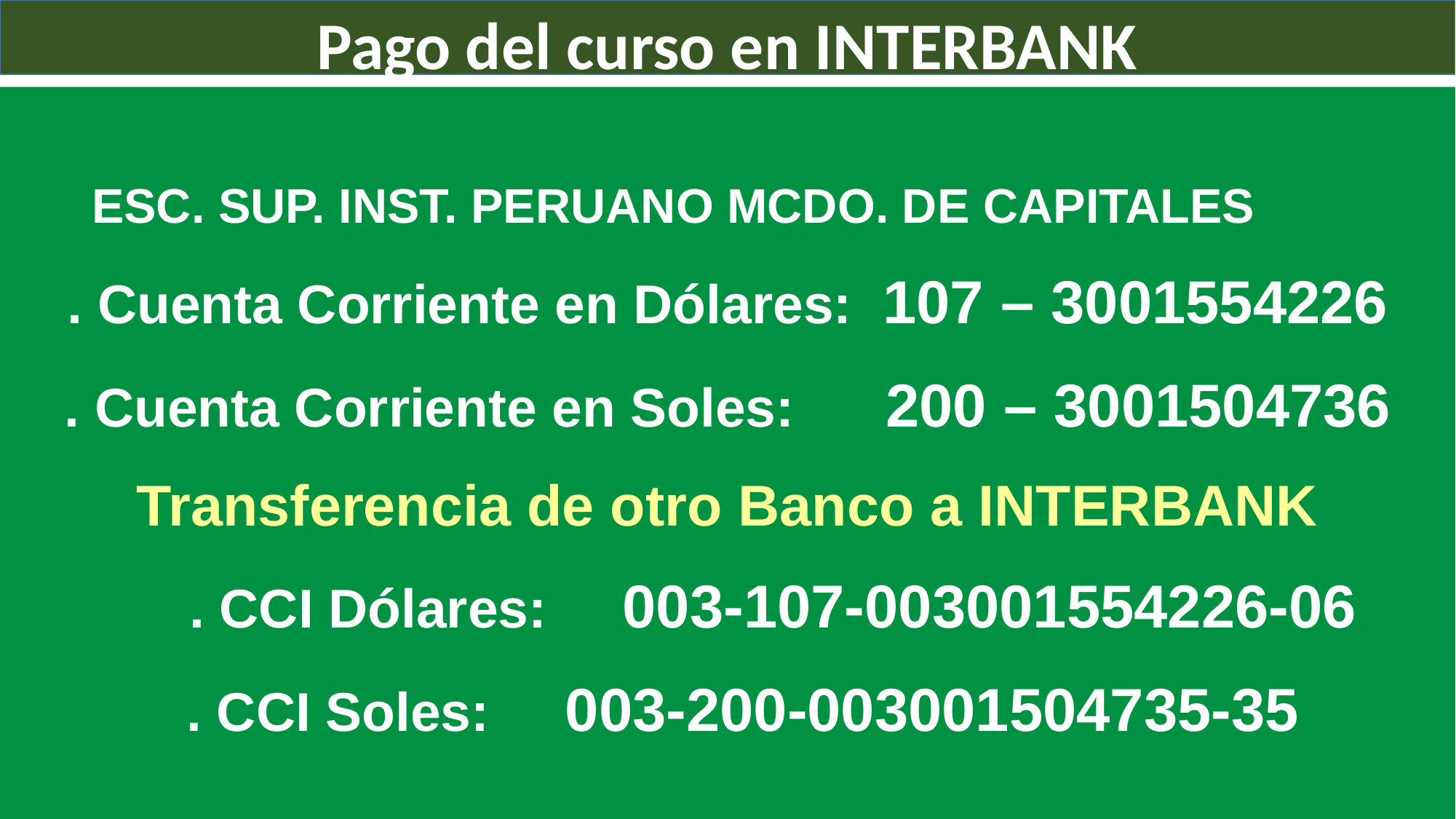

Pago del curso en INTERBANK

ESC. SUP. INST. PERUANO MCDO. DE CAPITALES
. Cuenta Corriente en Dólares:  107 – 3001554226
. Cuenta Corriente en Soles:      200 – 3001504736
Transferencia de otro Banco a INTERBANK
      . CCI Dólares:     003-107-003001554226-06
  . CCI Soles:     003-200-003001504735-35